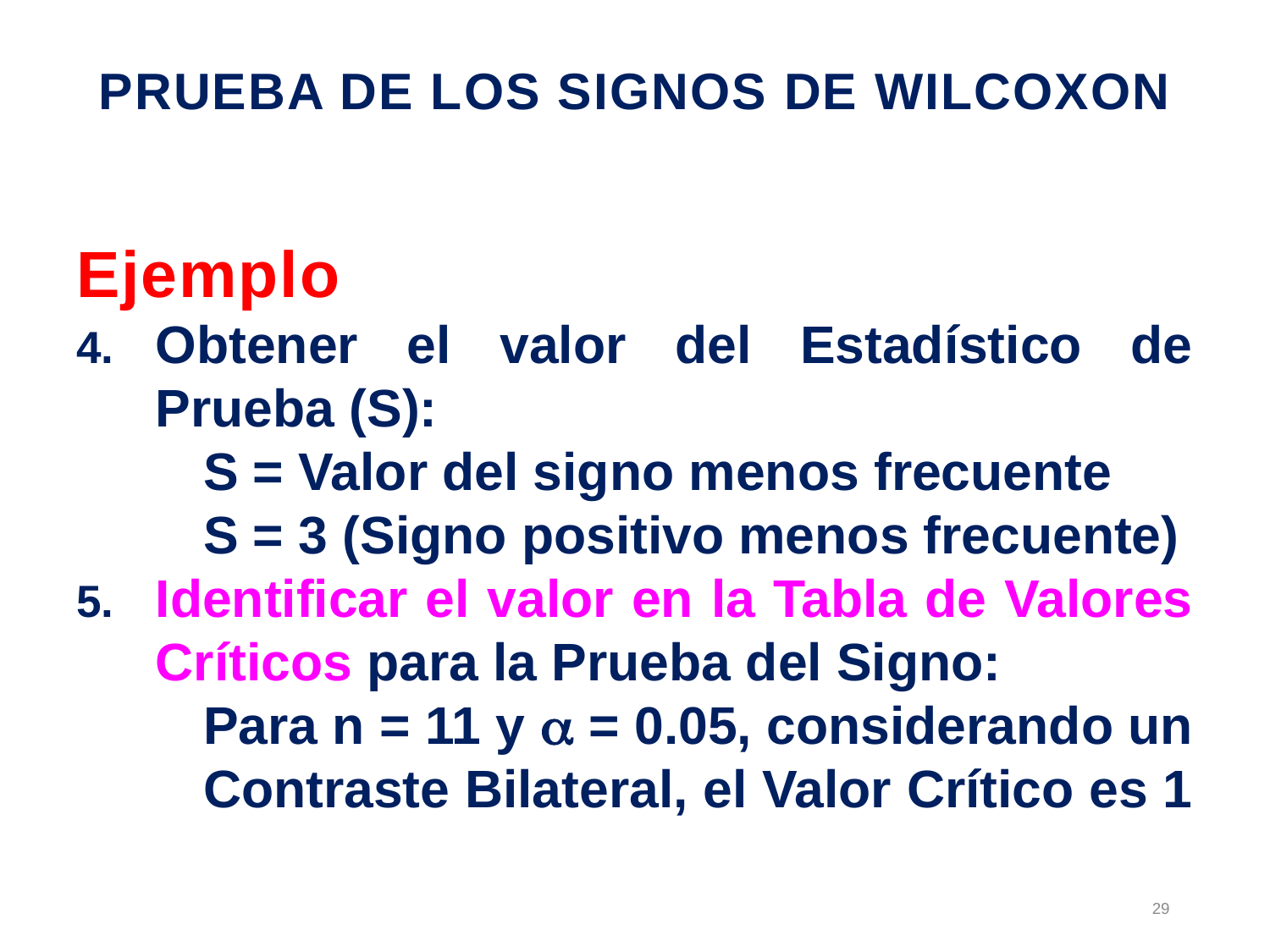

# Prueba de los Signos de Wilcoxon
Ejemplo
Obtener el valor del Estadístico de Prueba (S):
	S = Valor del signo menos frecuente
	S = 3 (Signo positivo menos frecuente)
Identificar el valor en la Tabla de Valores Críticos para la Prueba del Signo:
	Para n = 11 y α = 0.05, considerando un 	Contraste Bilateral, el Valor Crítico es 1
29